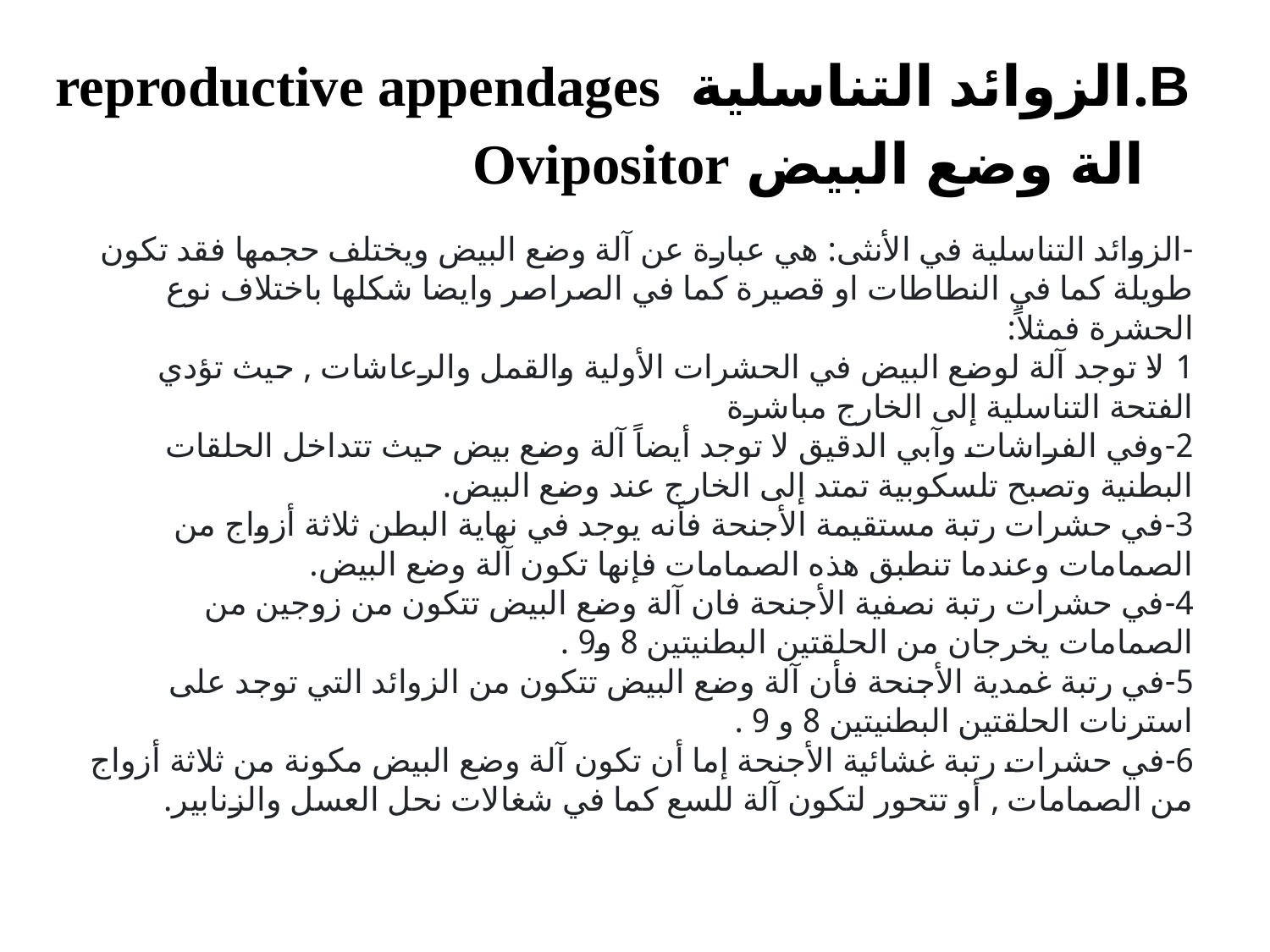

الزوائد التناسلية  reproductive appendages
الة وضع البيض Ovipositor
‌-الزوائد التناسلية في الأنثى: هي عبارة عن آلة وضع البيض ويختلف حجمها فقد تكون طويلة كما في النطاطات او قصيرة كما في الصراصر وايضا شكلها باختلاف نوع الحشرة فمثلاً:
1-لا توجد آلة لوضع البيض في الحشرات الأولية والقمل والرعاشات , حيث تؤدي الفتحة التناسلية إلى الخارج مباشرة
2-وفي الفراشات وآبي الدقيق لا توجد أيضاً آلة وضع بيض حيث تتداخل الحلقات البطنية وتصبح تلسكوبية تمتد إلى الخارج عند وضع البيض.
3-في حشرات رتبة مستقيمة الأجنحة فأنه يوجد في نهاية البطن ثلاثة أزواج من الصمامات وعندما تنطبق هذه الصمامات فإنها تكون آلة وضع البيض.
4-في حشرات رتبة نصفية الأجنحة فان آلة وضع البيض تتكون من زوجين من الصمامات يخرجان من الحلقتين البطنيتين 8 و9 .
5-في رتبة غمدية الأجنحة فأن آلة وضع البيض تتكون من الزوائد التي توجد على استرنات الحلقتين البطنيتين 8 و 9 .
6-في حشرات رتبة غشائية الأجنحة إما أن تكون آلة وضع البيض مكونة من ثلاثة أزواج من الصمامات , أو تتحور لتكون آلة للسع كما في شغالات نحل العسل والزنابير.